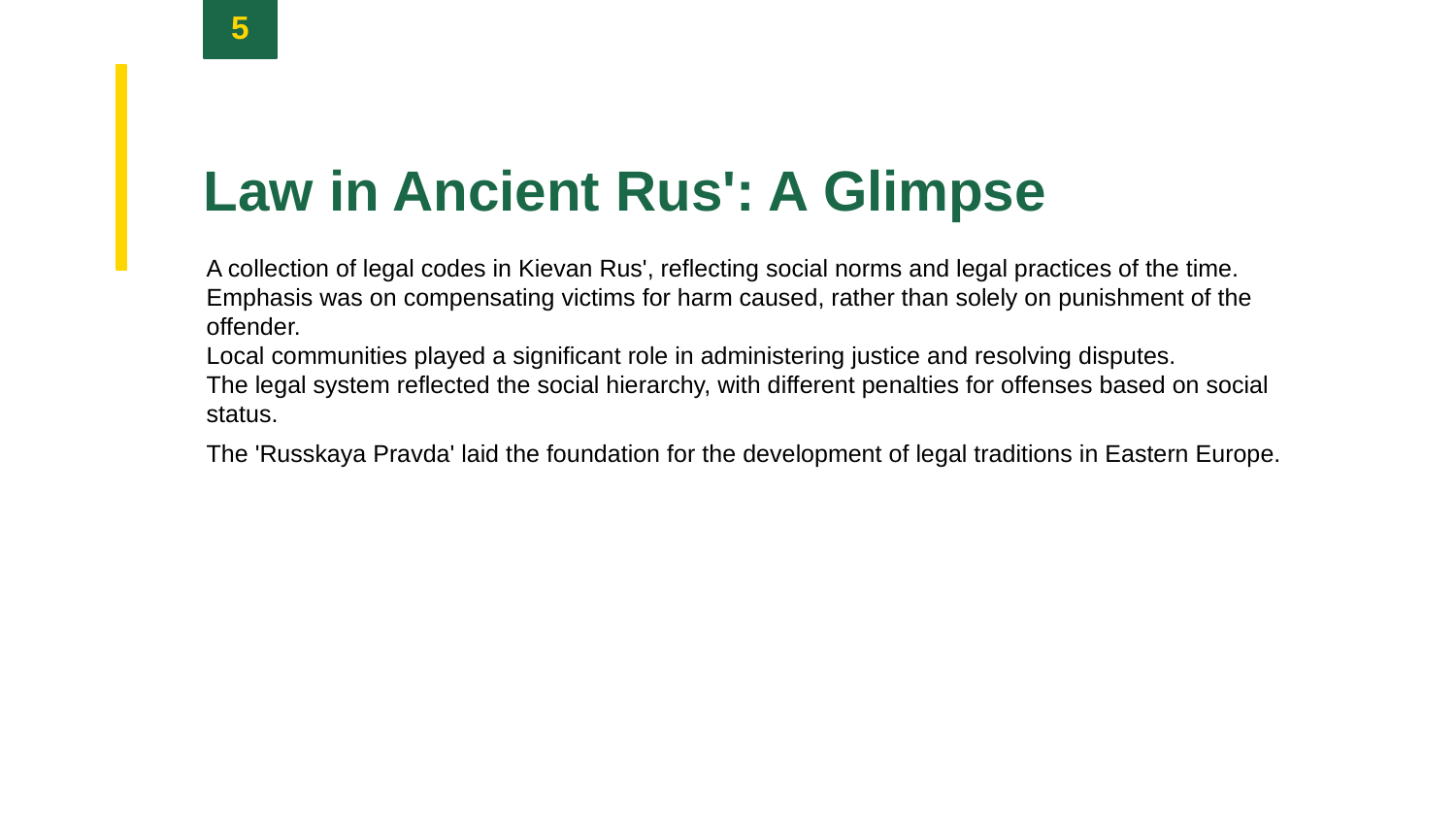

5

Law in Ancient Rus': A Glimpse
A collection of legal codes in Kievan Rus', reflecting social norms and legal practices of the time.
Emphasis was on compensating victims for harm caused, rather than solely on punishment of the offender.
Local communities played a significant role in administering justice and resolving disputes.
The legal system reflected the social hierarchy, with different penalties for offenses based on social status.
The 'Russkaya Pravda' laid the foundation for the development of legal traditions in Eastern Europe.